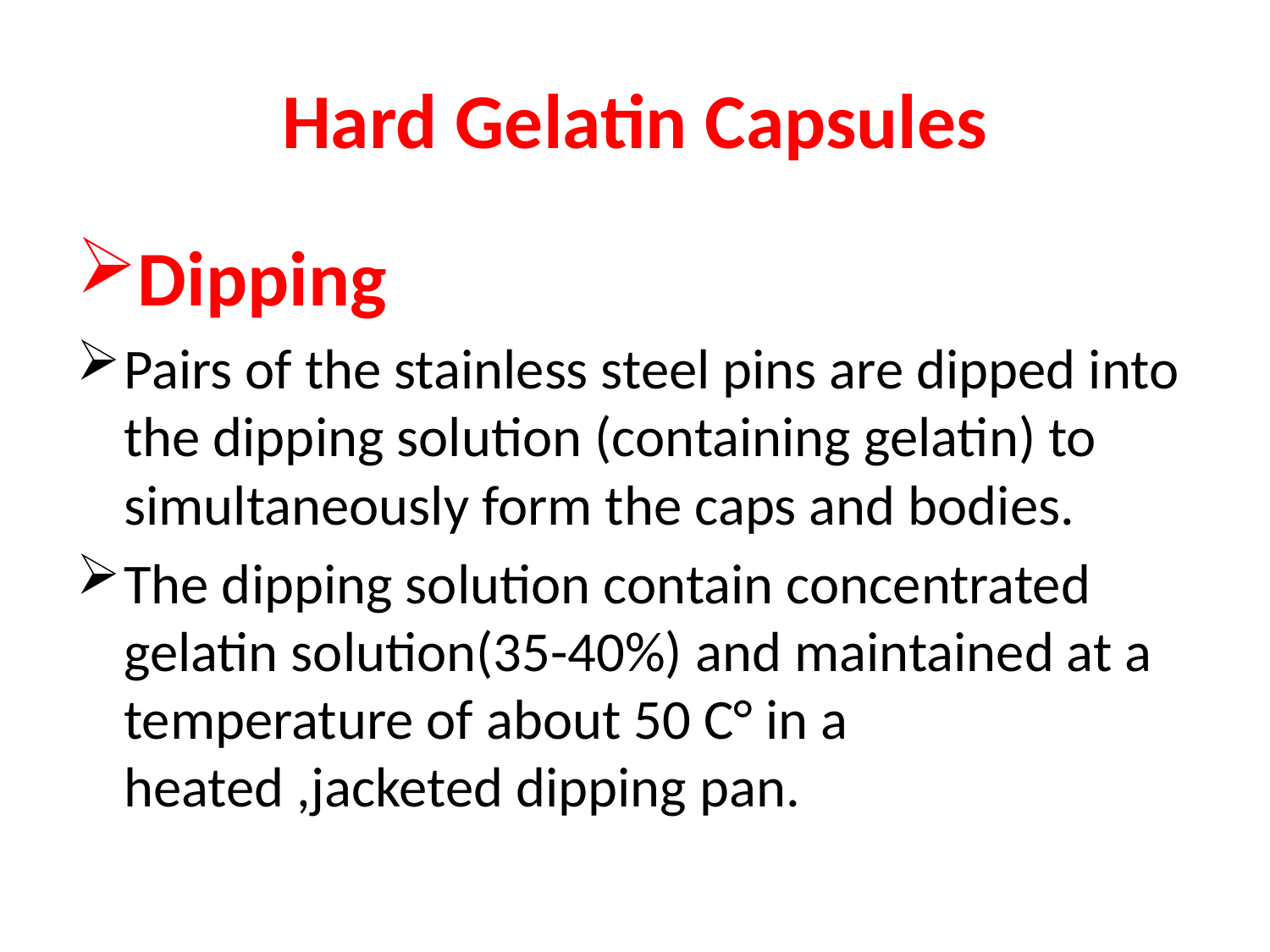

# Hard Gelatin Capsules
Dipping
Pairs of the stainless steel pins are dipped into the dipping solution (containing gelatin) to simultaneously form the caps and bodies.
The dipping solution contain concentrated gelatin solution(35-40%) and maintained at a temperature of about 50 C° in a heated ,jacketed dipping pan.